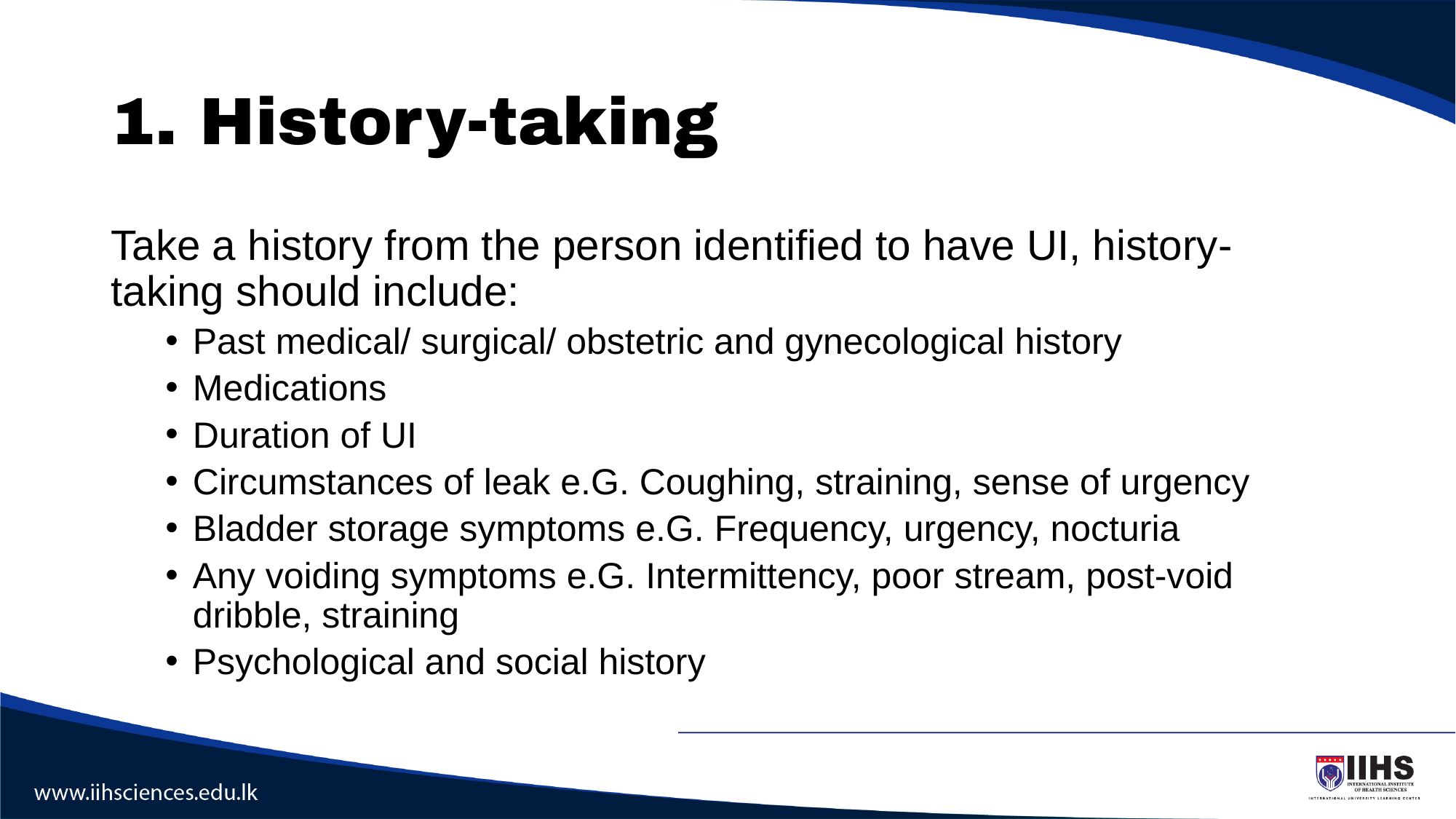

# 1. History-taking
Take a history from the person identified to have UI, history-taking should include:
Past medical/ surgical/ obstetric and gynecological history
Medications
Duration of UI
Circumstances of leak e.G. Coughing, straining, sense of urgency
Bladder storage symptoms e.G. Frequency, urgency, nocturia
Any voiding symptoms e.G. Intermittency, poor stream, post-void dribble, straining
Psychological and social history